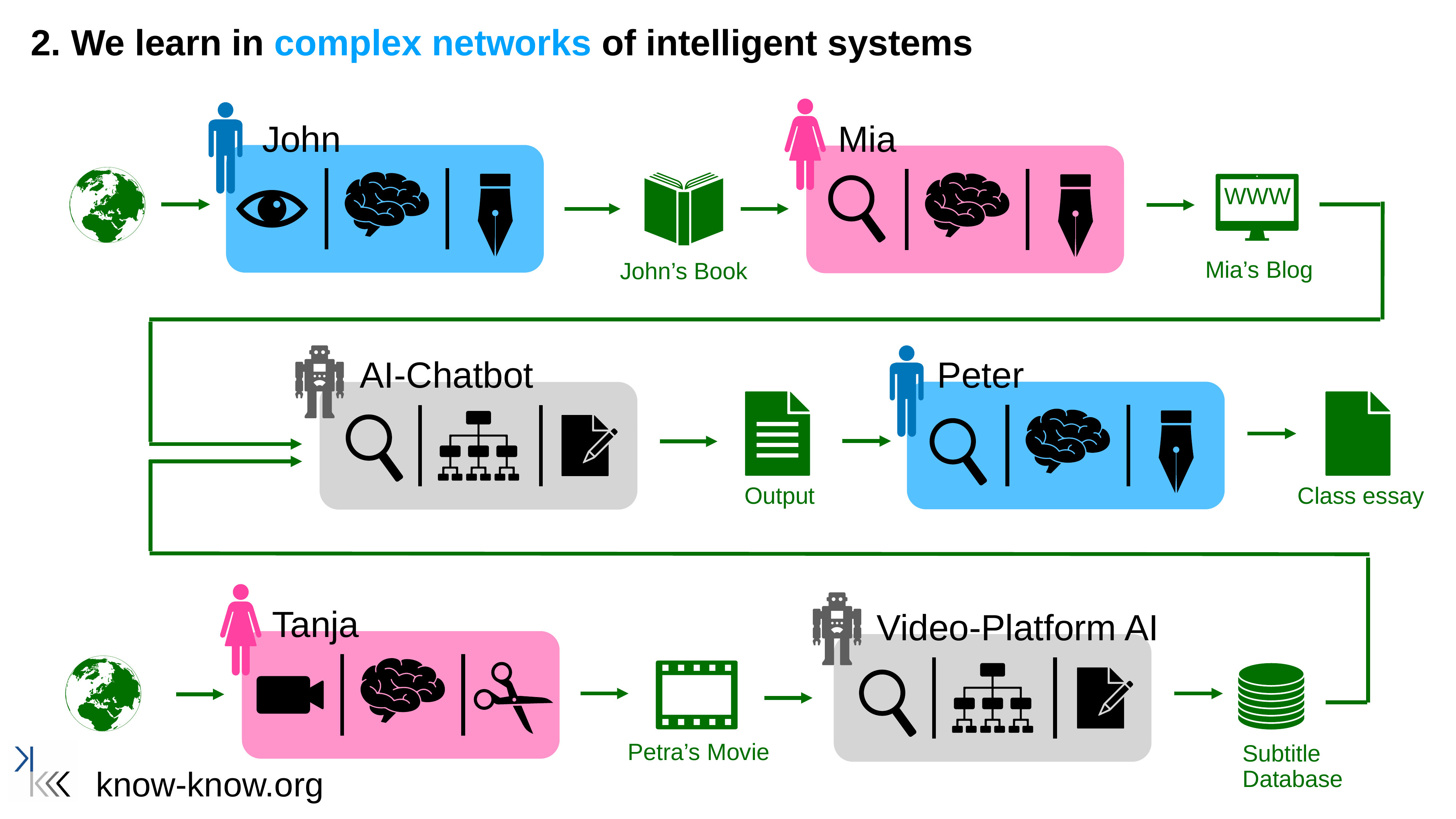

2. We learn in complex networks of intelligent systems

John
Mia

WWW

Mia’s Blog
John’s Book

AI-Chatbot
Peter

Output
Class essay

Tanja
Video-Platform AI

Petra’s Movie
Subtitle
Database